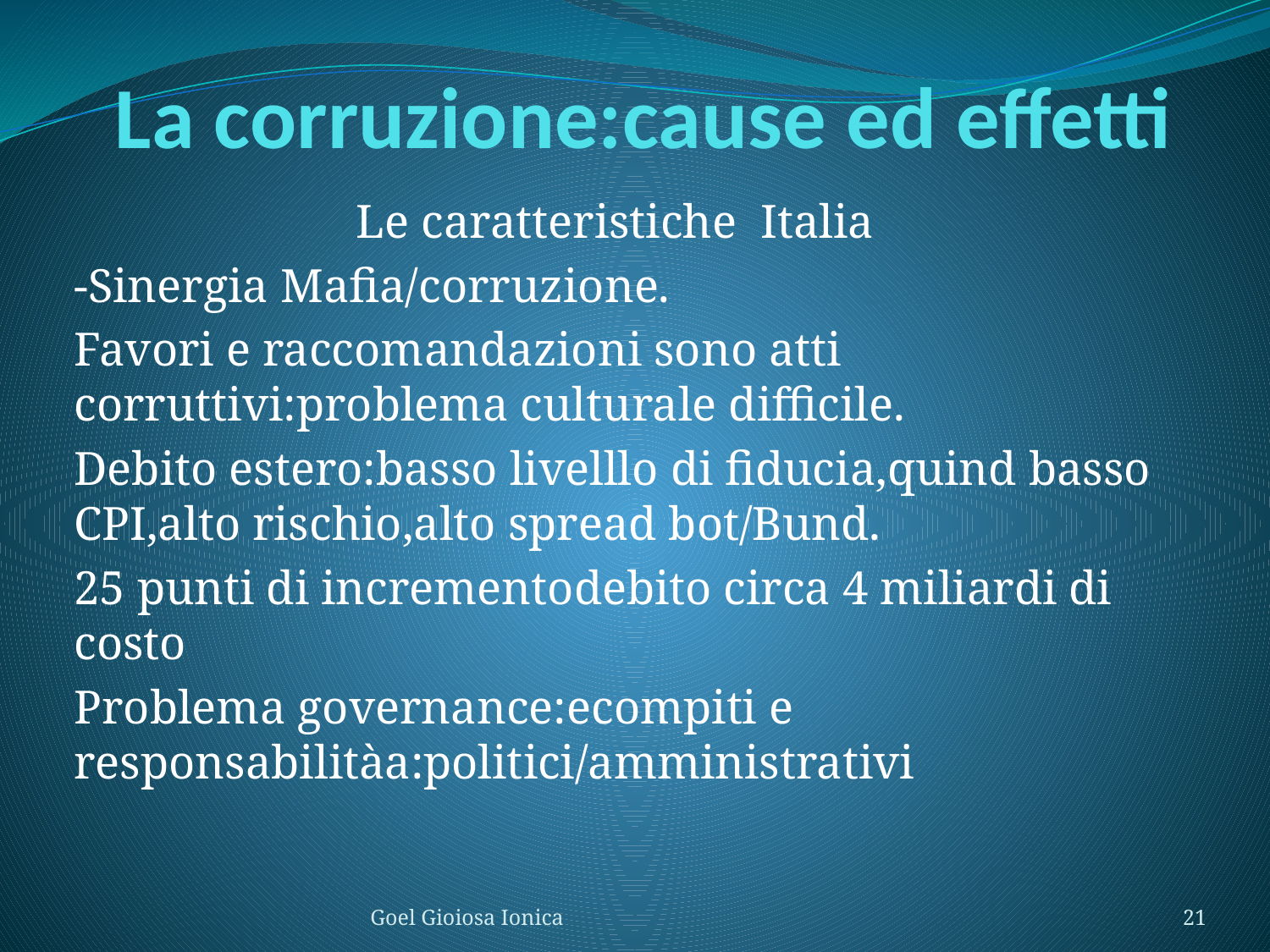

# La corruzione:cause ed effetti
Le caratteristiche  Italia
-Sinergia Mafia/corruzione.
Favori e raccomandazioni sono atti corruttivi:problema culturale difficile.
Debito estero:basso livelllo di fiducia,quind basso CPI,alto rischio,alto spread bot/Bund.
25 punti di incrementodebito circa 4 miliardi di costo
Problema governance:ecompiti e responsabilitàa:politici/amministrativi
Goel Gioiosa Ionica
21